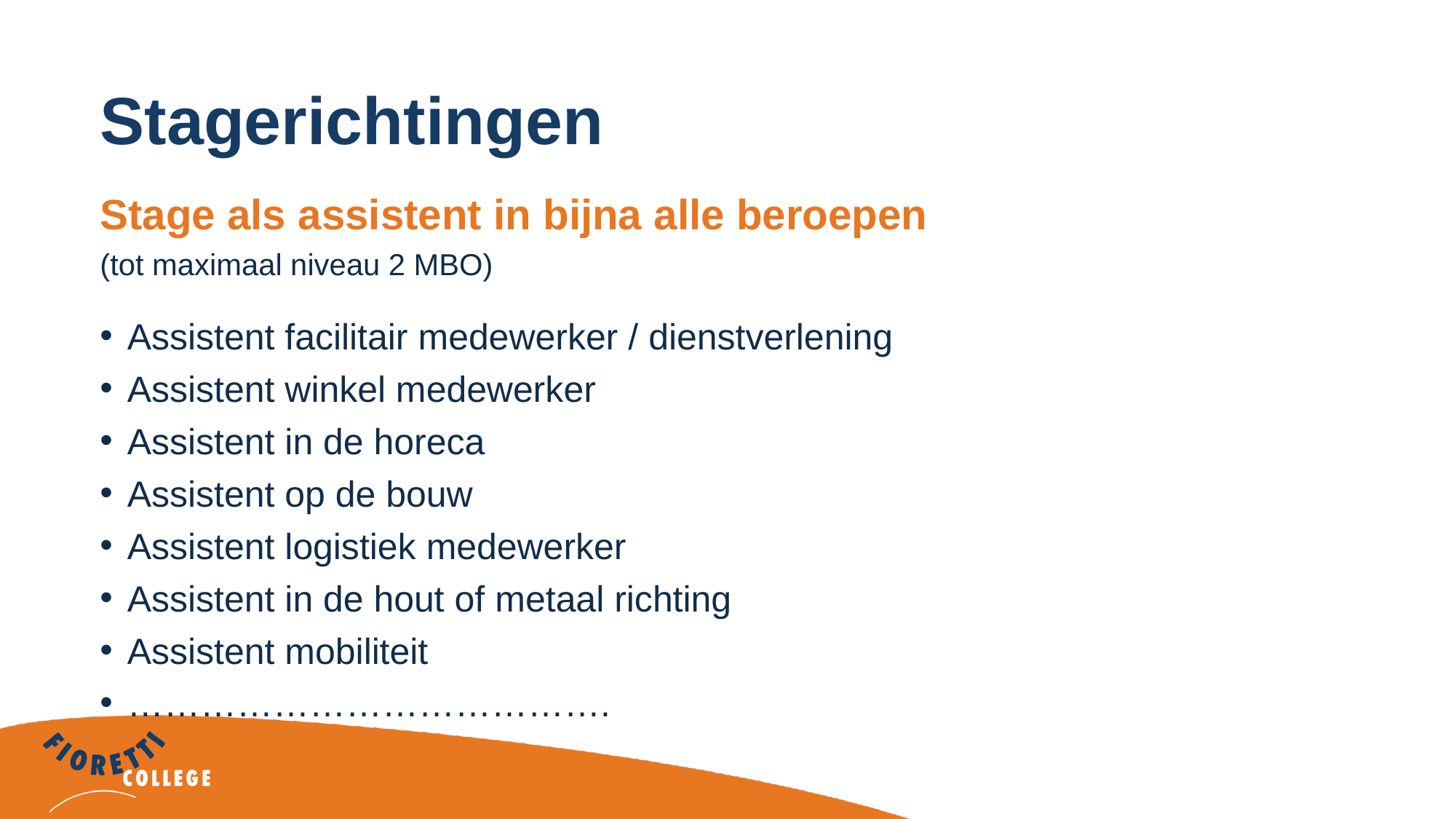

# Stagerichtingen
Stage als assistent in bijna alle beroepen
(tot maximaal niveau 2 MBO)

Assistent facilitair medewerker / dienstverlening
Assistent winkel medewerker
Assistent in de horeca
Assistent op de bouw
Assistent logistiek medewerker
Assistent in de hout of metaal richting
Assistent mobiliteit
………………………………….